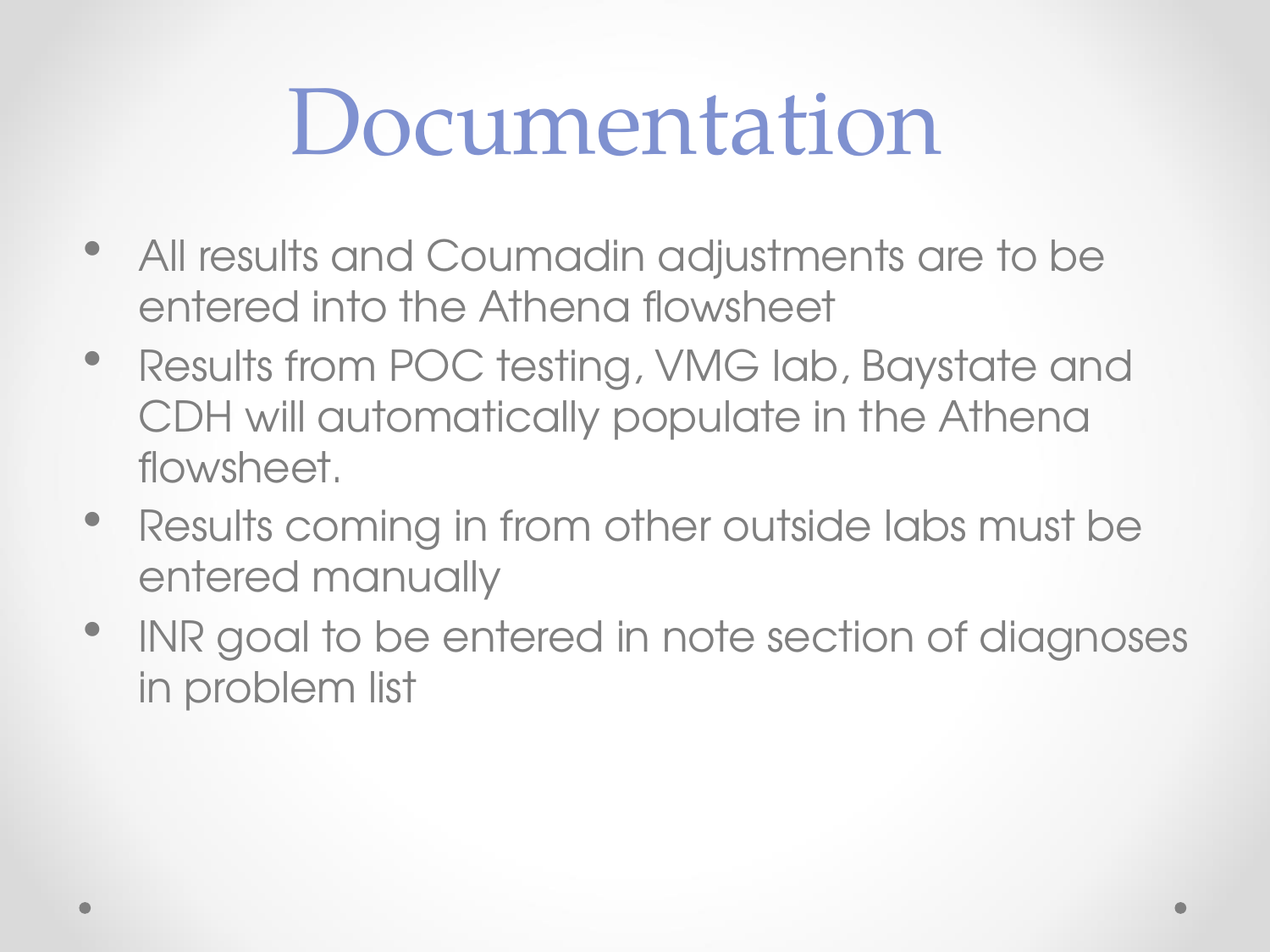

# Documentation
All results and Coumadin adjustments are to be entered into the Athena flowsheet
Results from POC testing, VMG lab, Baystate and CDH will automatically populate in the Athena flowsheet.
Results coming in from other outside labs must be entered manually
INR goal to be entered in note section of diagnoses in problem list